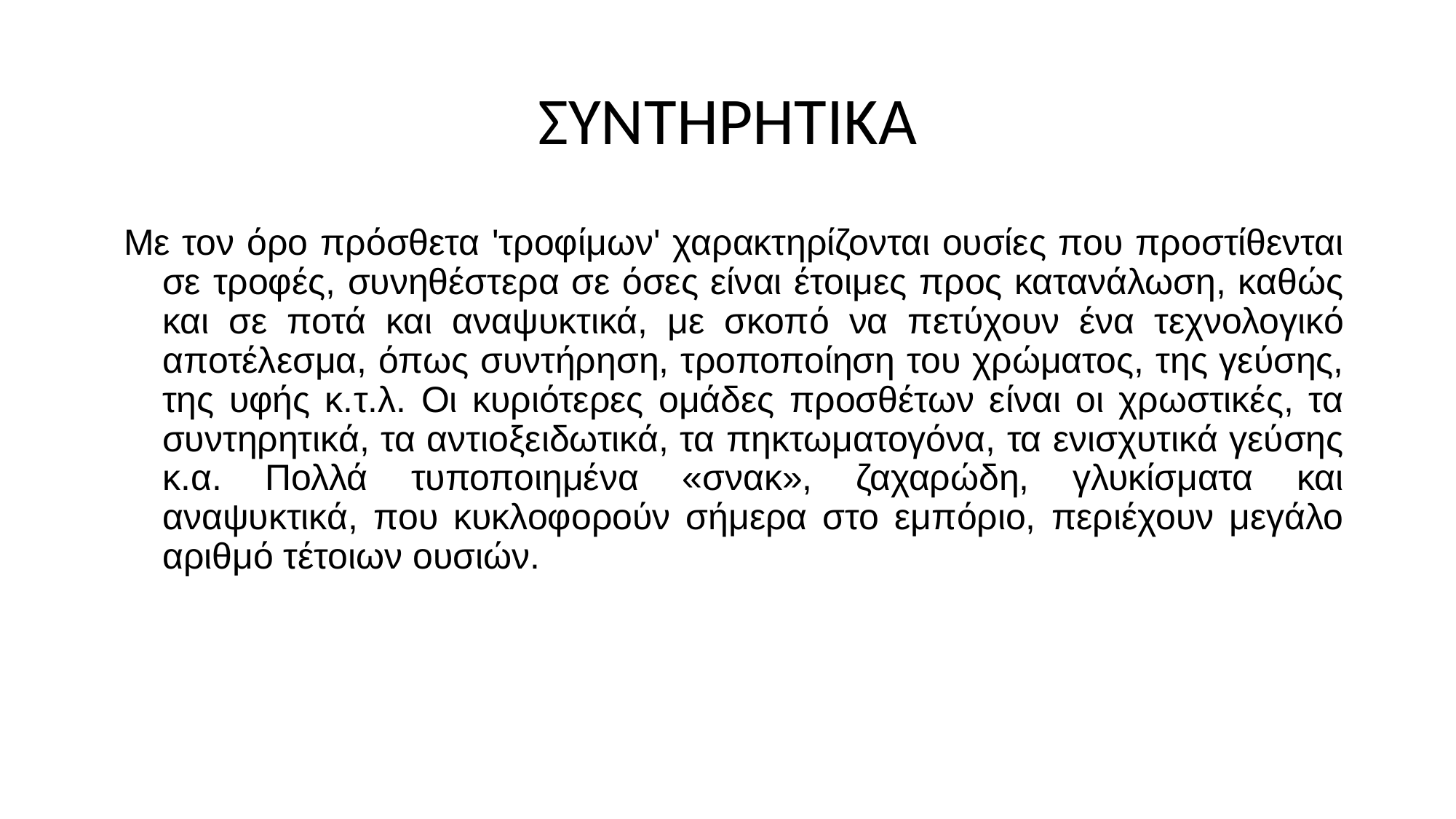

ΣΥΝΤΗΡΗΤΙΚΑ
Με τον όρο πρόσθετα 'τροφίμων' χαρακτηρίζονται ουσίες που προστίθενται σε τροφές, συνηθέστερα σε όσες είναι έτοιμες προς κατανάλωση, καθώς και σε ποτά και αναψυκτικά, με σκοπό να πετύχουν ένα τεχνολογικό αποτέλεσμα, όπως συντήρηση, τροποποίηση του χρώματος, της γεύσης, της υφής κ.τ.λ. Οι κυριότερες ομάδες προσθέτων είναι οι χρωστικές, τα συντηρητικά, τα αντιοξειδωτικά, τα πηκτωματογόνα, τα ενισχυτικά γεύσης κ.α. Πολλά τυποποιημένα «σνακ», ζαχαρώδη, γλυκίσματα και αναψυκτικά, που κυκλοφορούν σήμερα στο εμπόριο, περιέχουν μεγάλο αριθμό τέτοιων ουσιών.